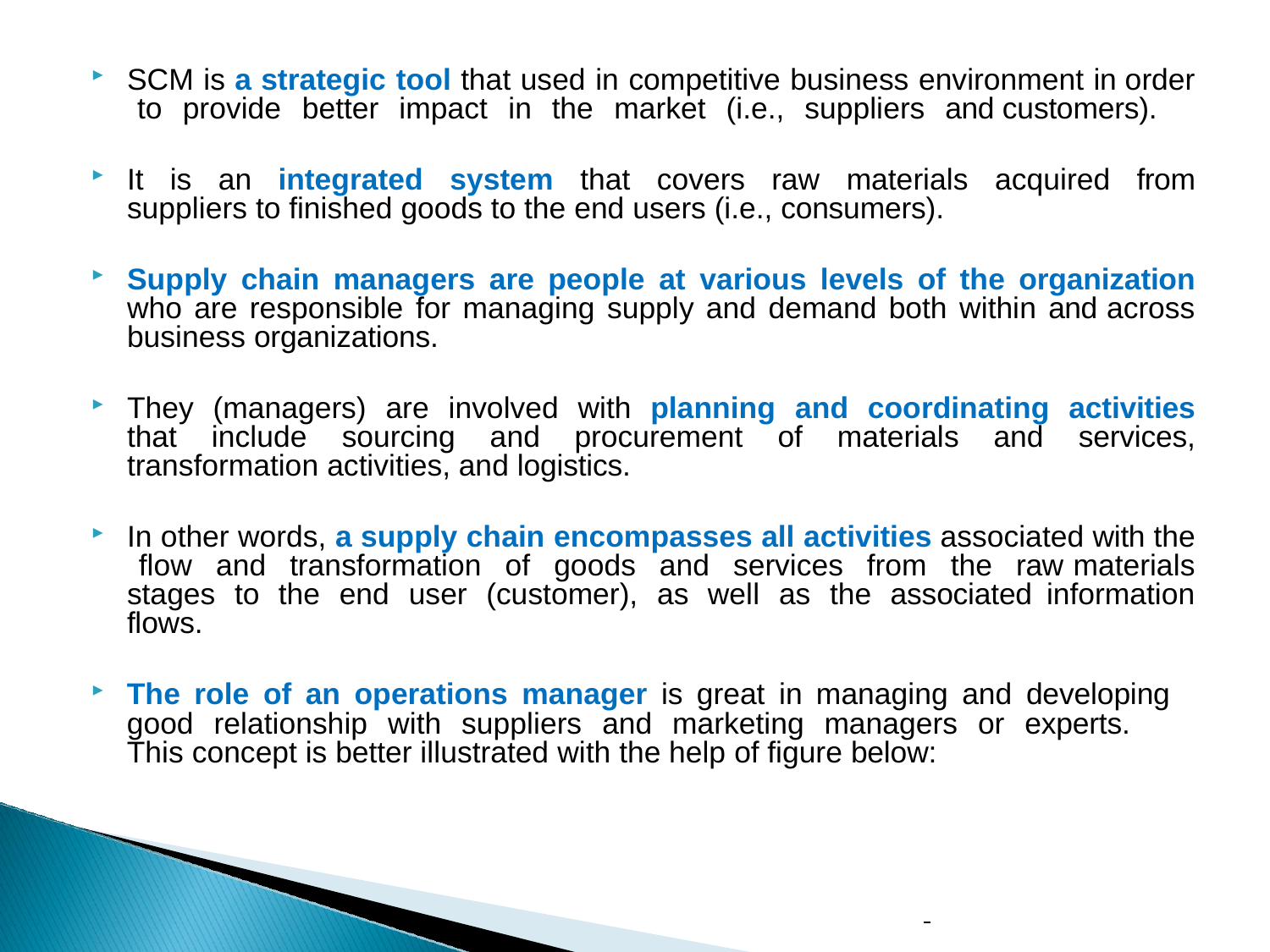

SCM is a strategic tool that used in competitive business environment in order  to  provide  better  impact  in  the  market  (i.e.,  suppliers  and customers).
It  is  an  integrated  system  that  covers  raw  materials  acquired  from suppliers to finished goods to the end users (i.e., consumers).
Supply chain managers are people at various levels of the organization who are responsible for managing supply and demand both within and across business organizations.
They (managers) are involved with planning and coordinating activities that  include  sourcing  and  procurement  of  materials  and  services, transformation activities, and logistics.
In other words, a supply chain encompasses all activities associated with the  flow  and  transformation  of  goods  and  services  from  the  raw materials stages to the end user (customer), as well as the associated information flows.
The role of an operations manager is great in managing and developing 	good relationship with suppliers and marketing managers or experts. 	This concept is better illustrated with the help of figure below: